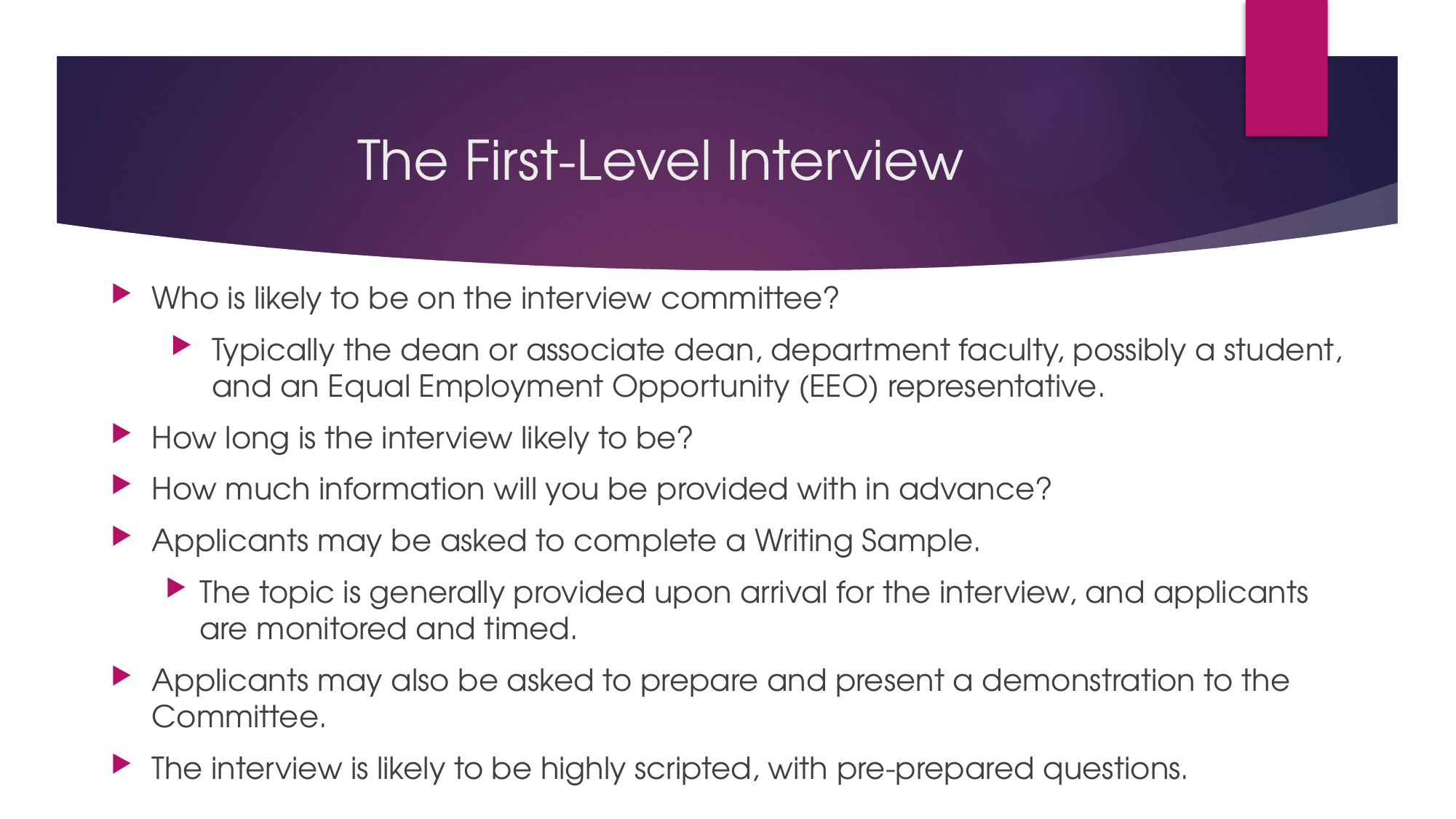

# The First-Level Interview
Who is likely to be on the interview committee?
Typically the dean or associate dean, department faculty, possibly a student, and an Equal Employment Opportunity (EEO) representative.
How long is the interview likely to be?
How much information will you be provided with in advance?
Applicants may be asked to complete a Writing Sample.
The topic is generally provided upon arrival for the interview, and applicants are monitored and timed.
Applicants may also be asked to prepare and present a demonstration to the Committee.
The interview is likely to be highly scripted, with pre-prepared questions.